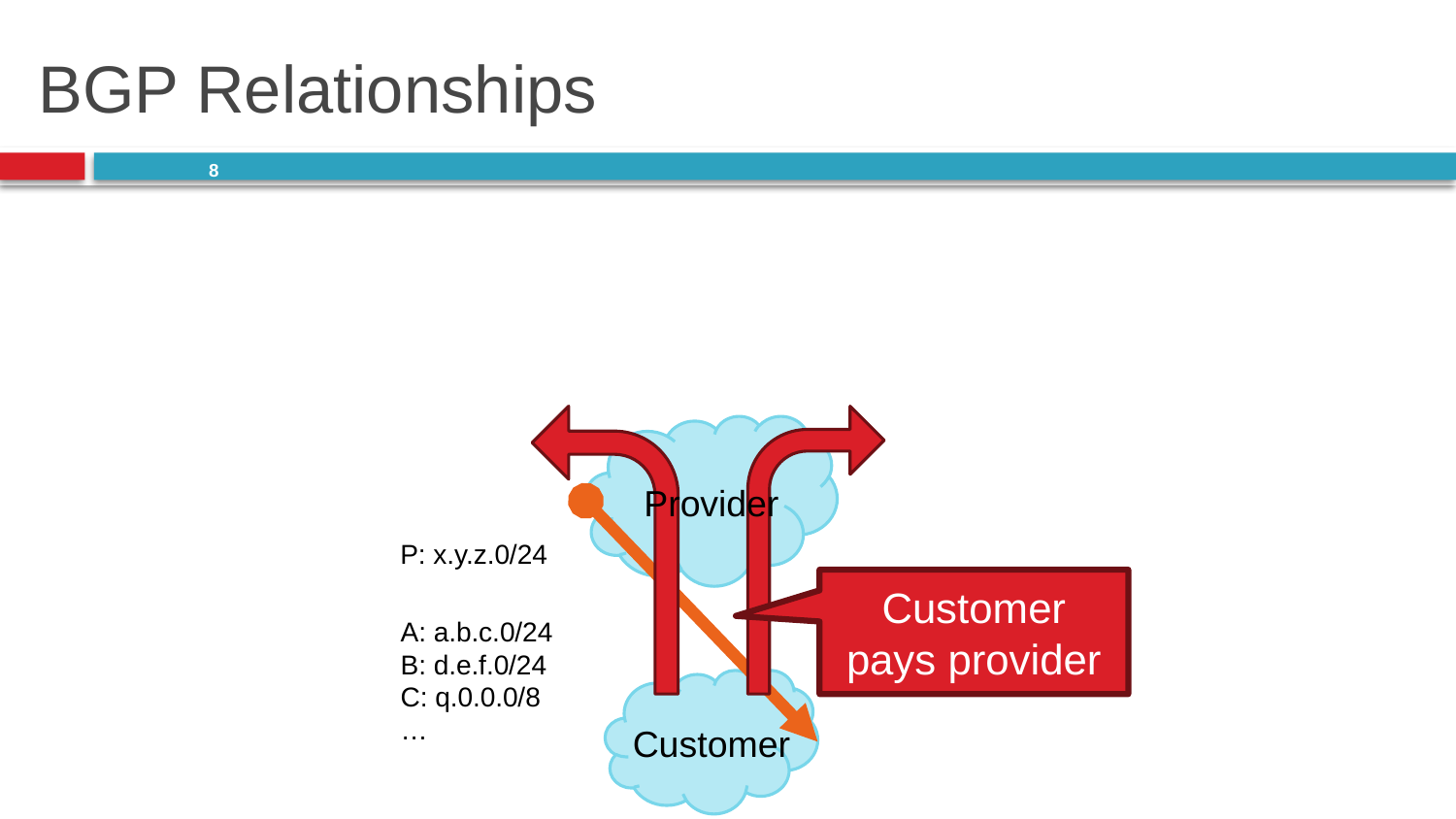

# BGP Relationships
8

Provider
P: x.y.z.0/24

Customer pays provider
A: a.b.c.0/24
B: d.e.f.0/24
C: q.0.0.0/8
…

Customer